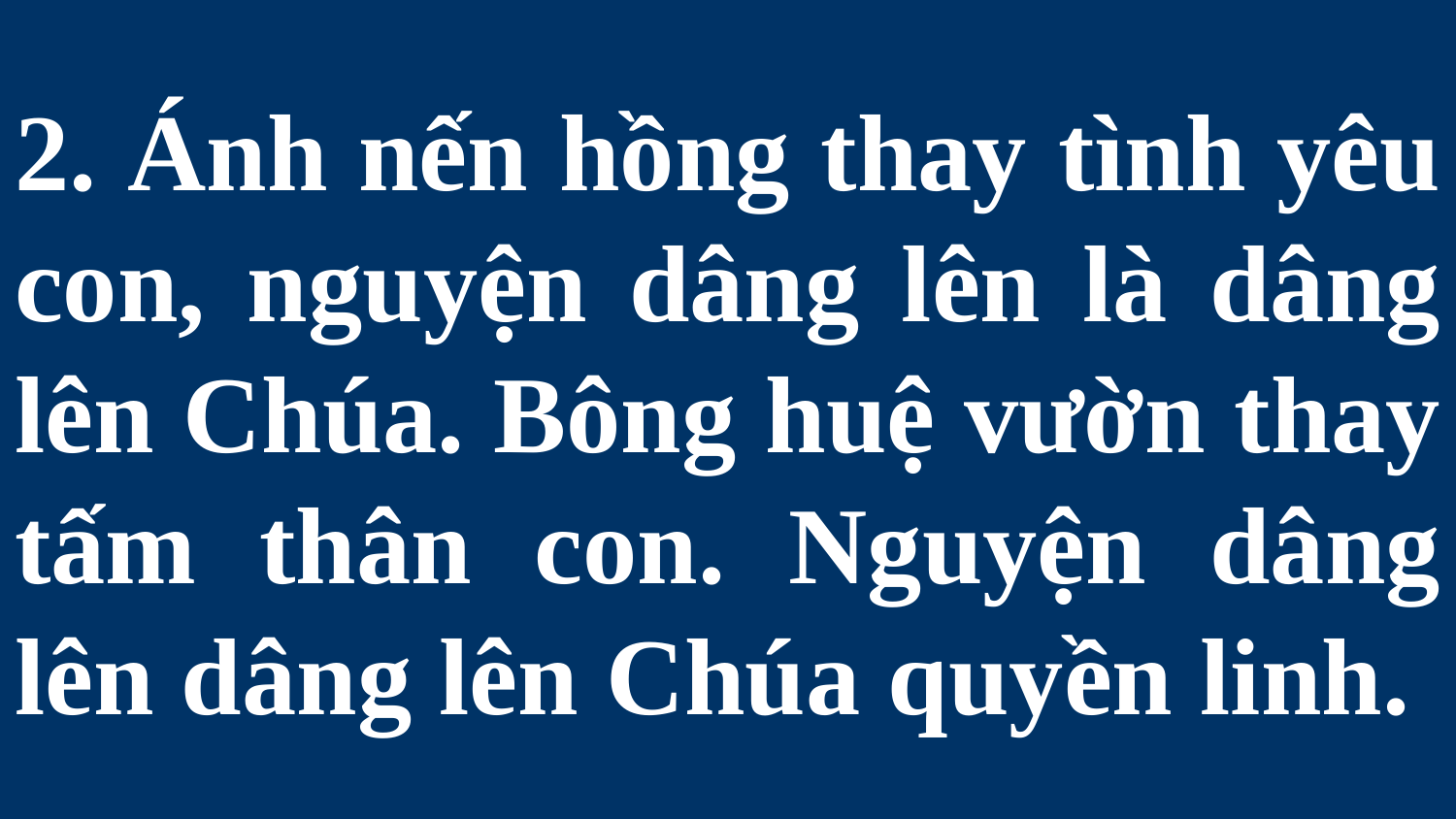

# 2. Ánh nến hồng thay tình yêu con, nguyện dâng lên là dâng lên Chúa. Bông huệ vườn thay tấm thân con. Nguyện dâng lên dâng lên Chúa quyền linh.